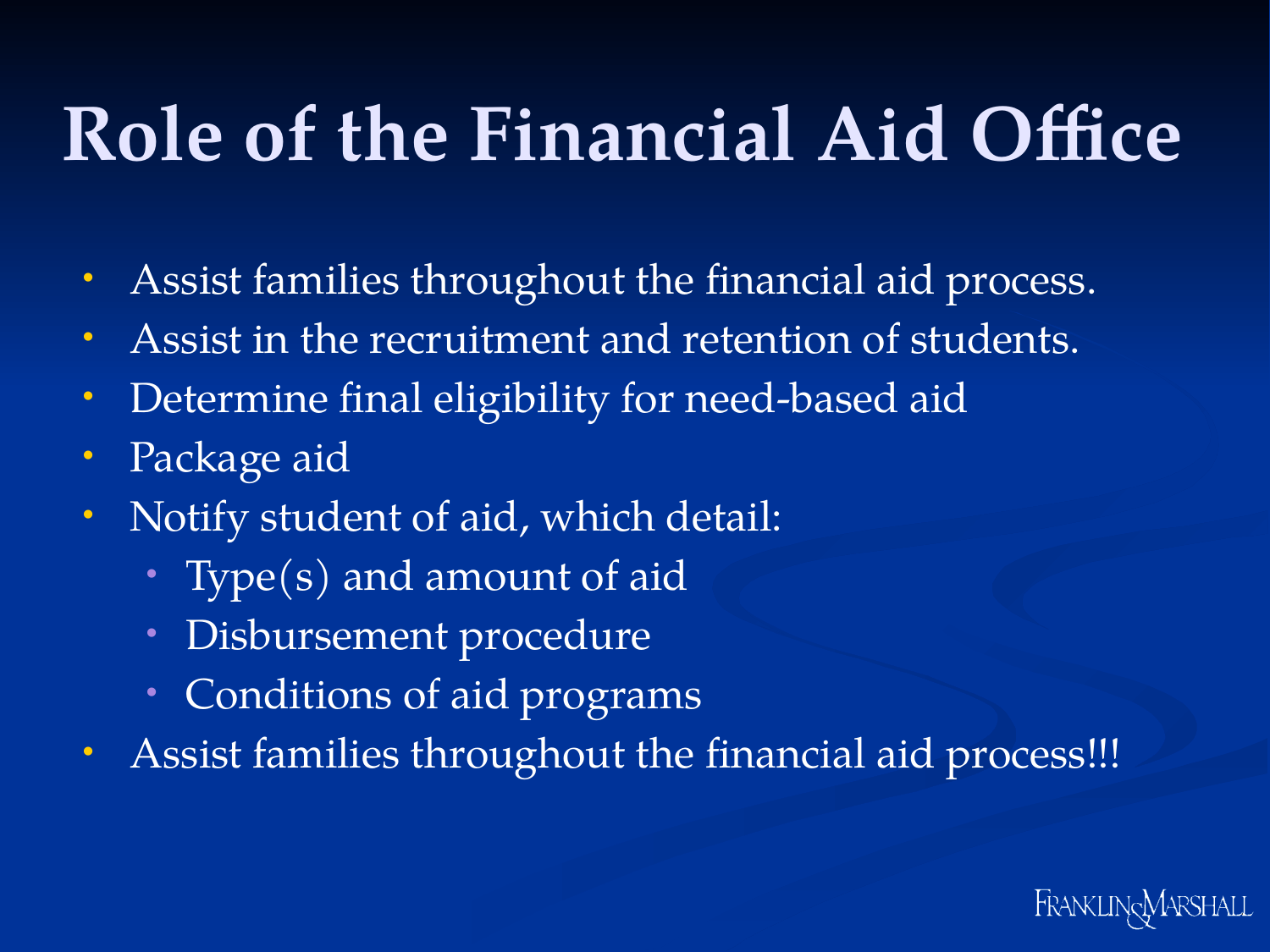

# Role of the Financial Aid Office

Assist families throughout the financial aid process.
Assist in the recruitment and retention of students.
Determine final eligibility for need-based aid
Package aid
Notify student of aid, which detail:
Type(s) and amount of aid
Disbursement procedure
Conditions of aid programs
Assist families throughout the financial aid process!!!